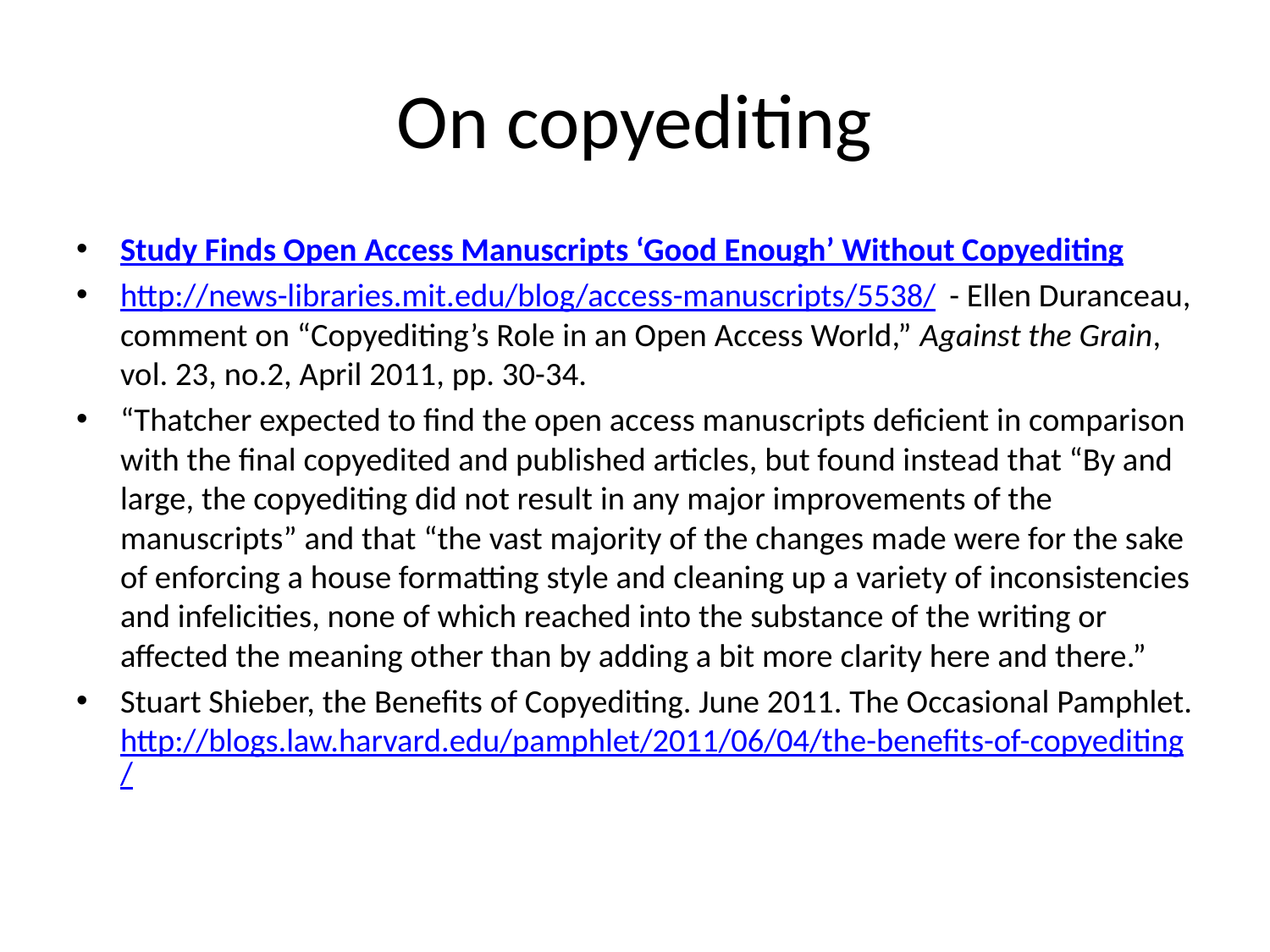

# On copyediting
Study Finds Open Access Manuscripts ‘Good Enough’ Without Copyediting
http://news-libraries.mit.edu/blog/access-manuscripts/5538/ - Ellen Duranceau, comment on “Copyediting’s Role in an Open Access World,” Against the Grain, vol. 23, no.2, April 2011, pp. 30-34.
“Thatcher expected to find the open access manuscripts deficient in comparison with the final copyedited and published articles, but found instead that “By and large, the copyediting did not result in any major improvements of the manuscripts” and that “the vast majority of the changes made were for the sake of enforcing a house formatting style and cleaning up a variety of inconsistencies and infelicities, none of which reached into the substance of the writing or affected the meaning other than by adding a bit more clarity here and there.”
Stuart Shieber, the Benefits of Copyediting. June 2011. The Occasional Pamphlet. http://blogs.law.harvard.edu/pamphlet/2011/06/04/the-benefits-of-copyediting/